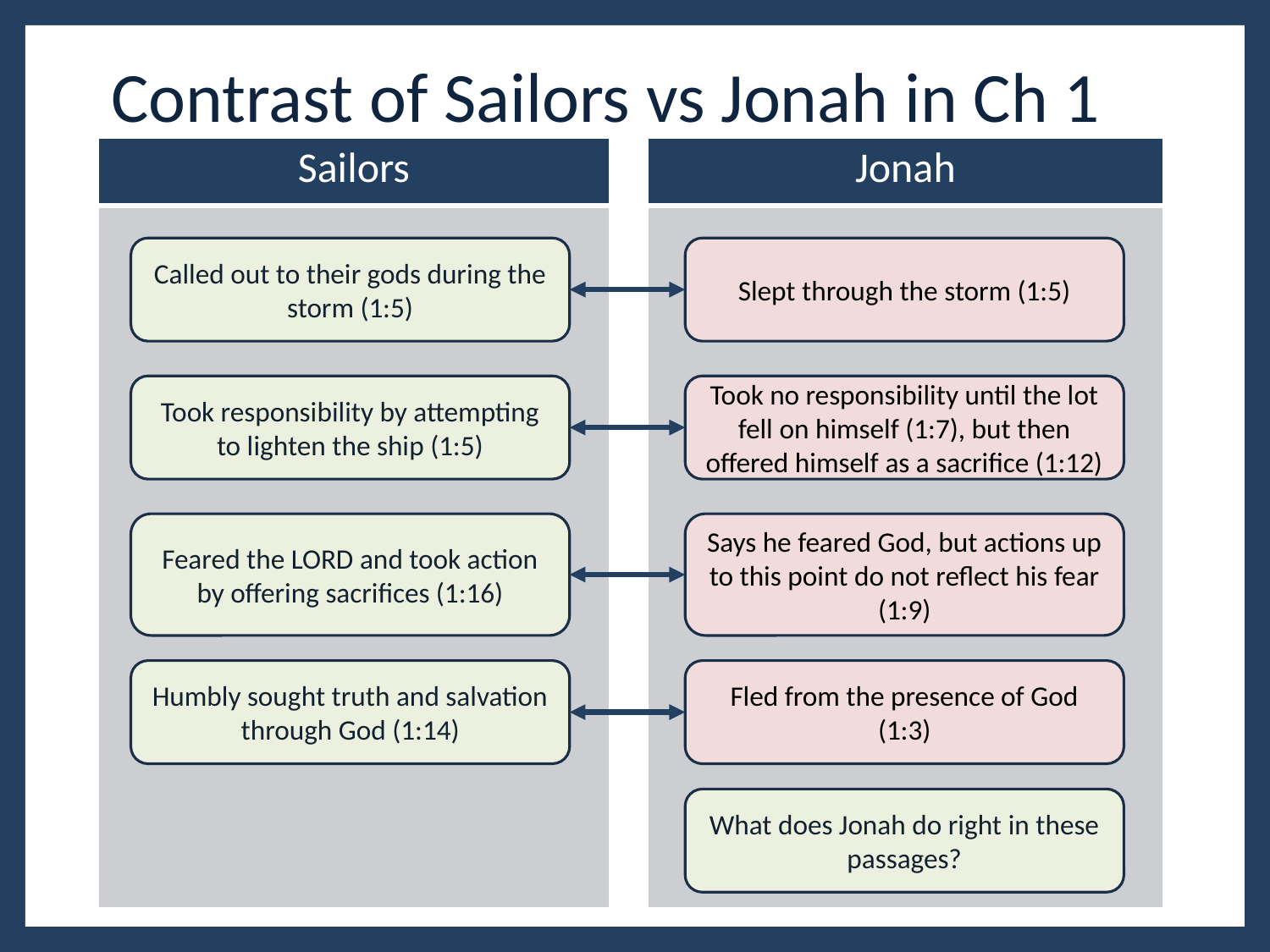

# Contrast of Sailors vs Jonah in Ch 1
| Sailors |  | Jonah |
| --- | --- | --- |
|  |  |  |
Called out to their gods during the storm (1:5)
Slept through the storm (1:5)
Took responsibility by attempting to lighten the ship (1:5)
Took no responsibility until the lot fell on himself (1:7), but then offered himself as a sacrifice (1:12)
Feared the LORD and took action by offering sacrifices (1:16)
Says he feared God, but actions up to this point do not reflect his fear (1:9)
Humbly sought truth and salvation through God (1:14)
Fled from the presence of God (1:3)
What does Jonah do right in these passages?